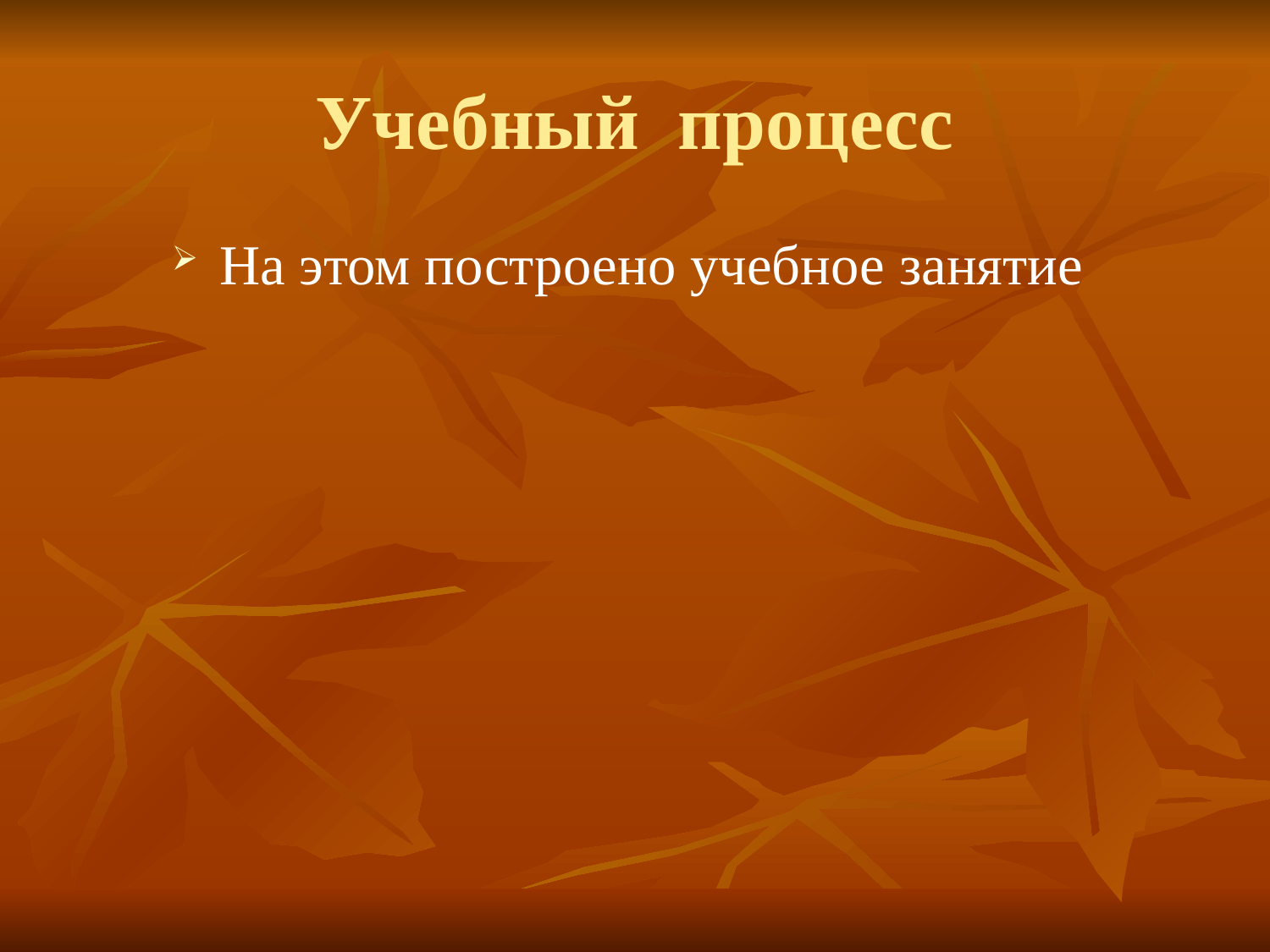

# Учебный  процесс
На этом построено учебное занятие